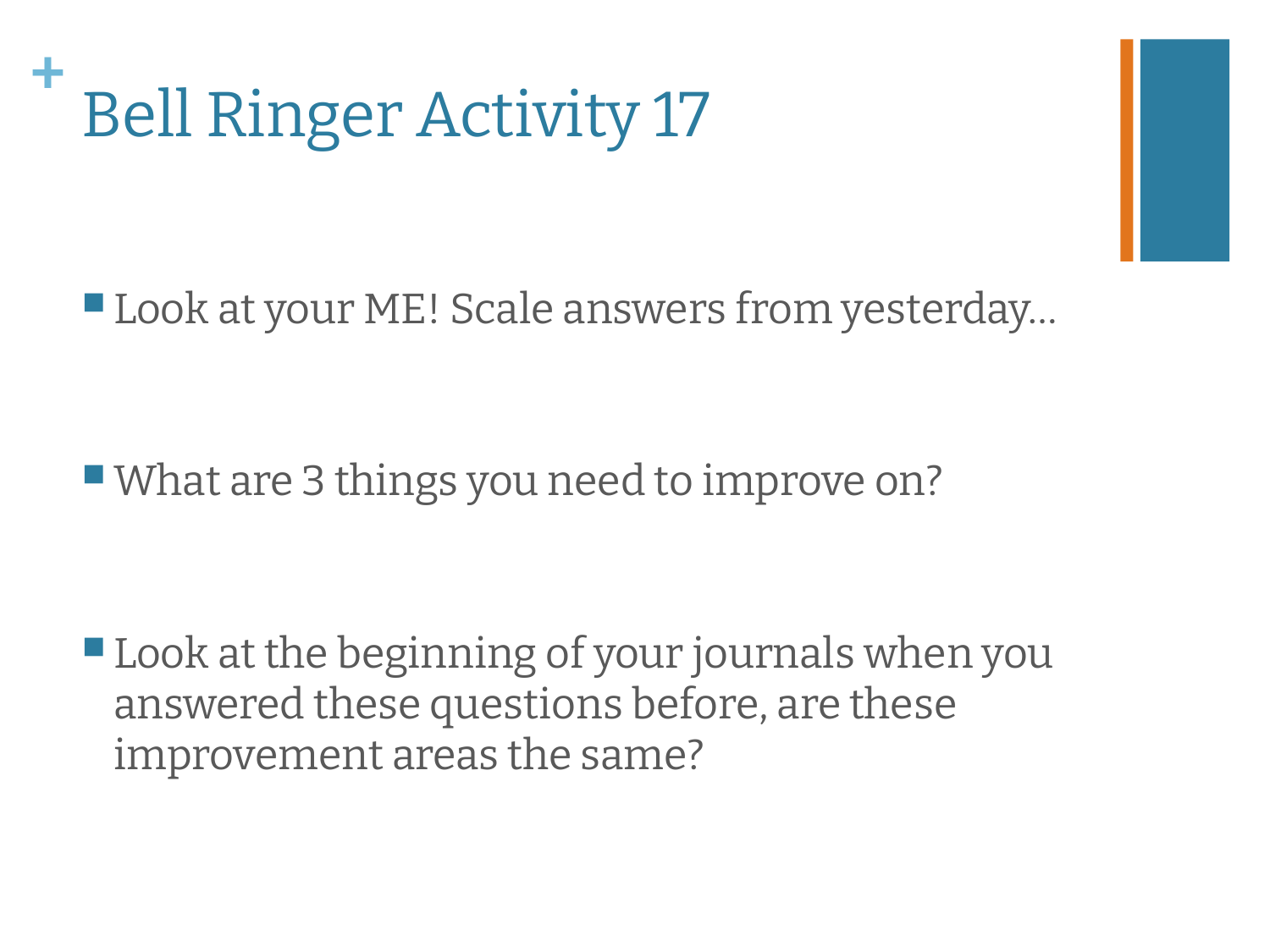

# Bell Ringer Activity 17
Look at your ME! Scale answers from yesterday…

What are 3 things you need to improve on?

Look at the beginning of your journals when you answered these questions before, are these improvement areas the same?